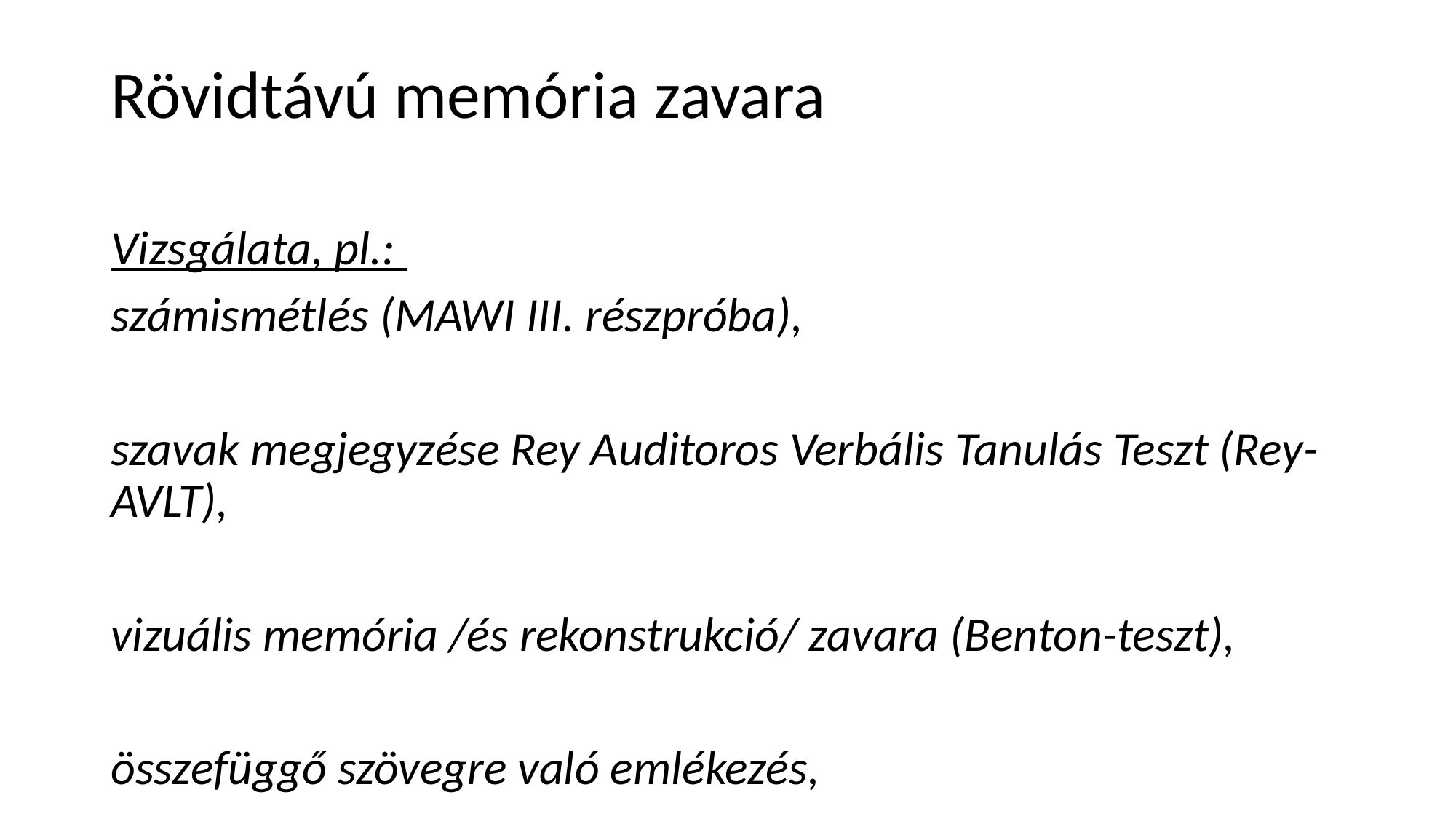

# Rövidtávú memória zavara
Vizsgálata, pl.:
számismétlés (MAWI III. részpróba),

szavak megjegyzése Rey Auditoros Verbális Tanulás Teszt (Rey-AVLT),

vizuális memória /és rekonstrukció/ zavara (Benton-teszt),

összefüggő szövegre való emlékezés,